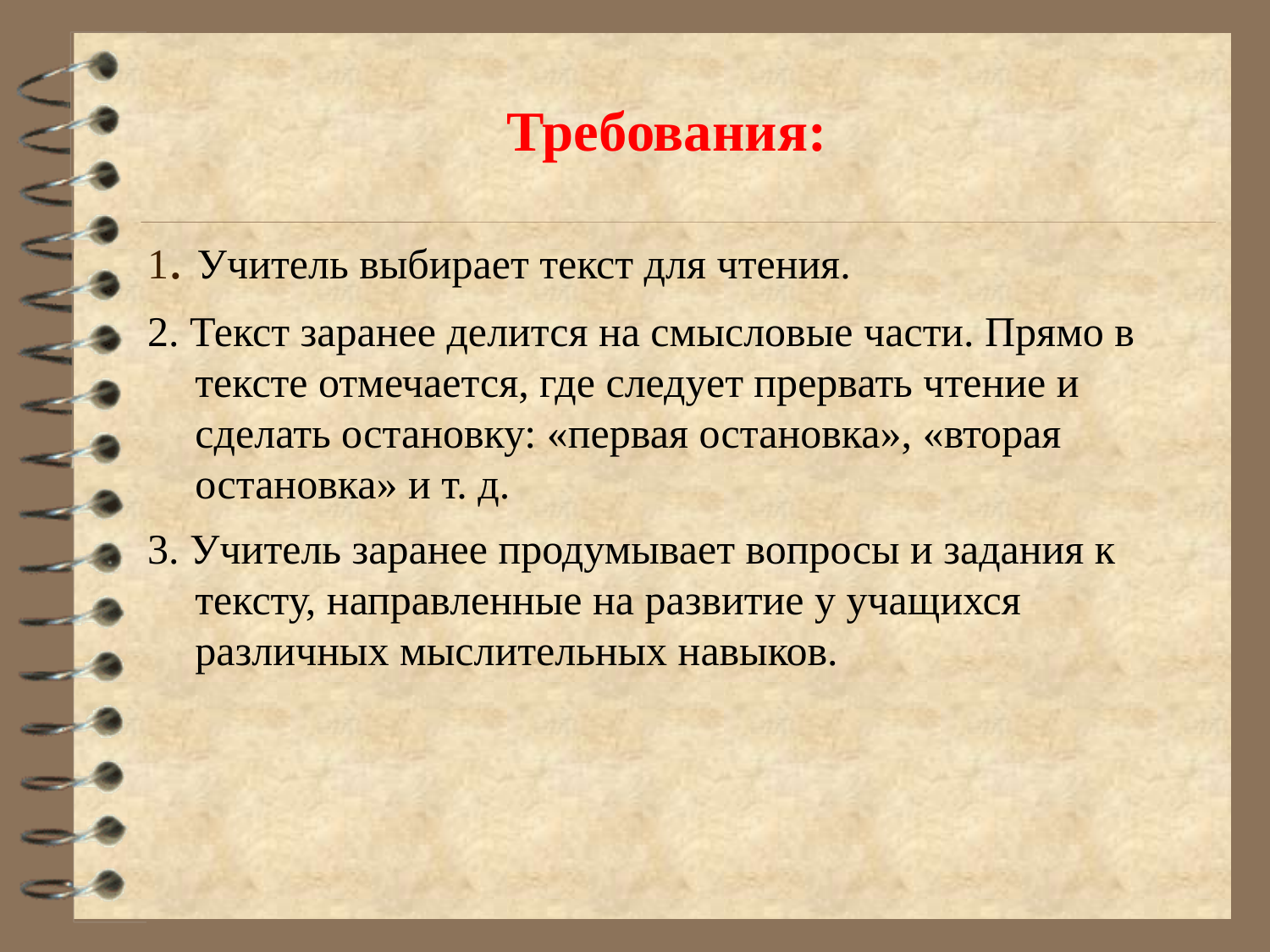

# Требования:
1. Учитель выбирает текст для чтения.
2. Текст заранее делится на смысловые части. Прямо в тексте отмечается, где следует прервать чтение и сделать остановку: «первая остановка», «вторая остановка» и т. д.
3. Учитель заранее продумывает вопросы и задания к тексту, направленные на развитие у учащихся различных мыслительных навыков.